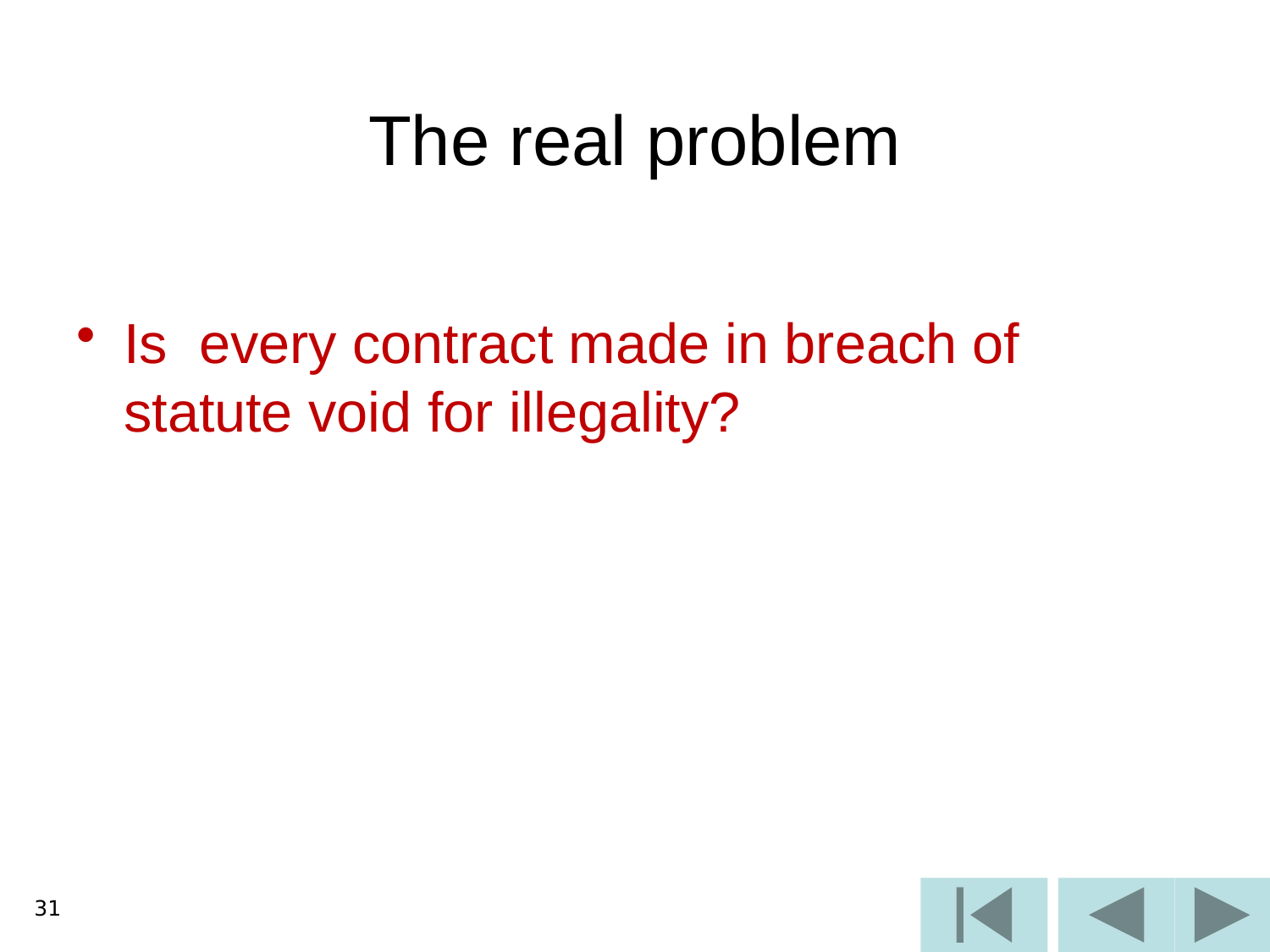

# The real problem

Is  every contract made in breach of statute void for illegality?

31